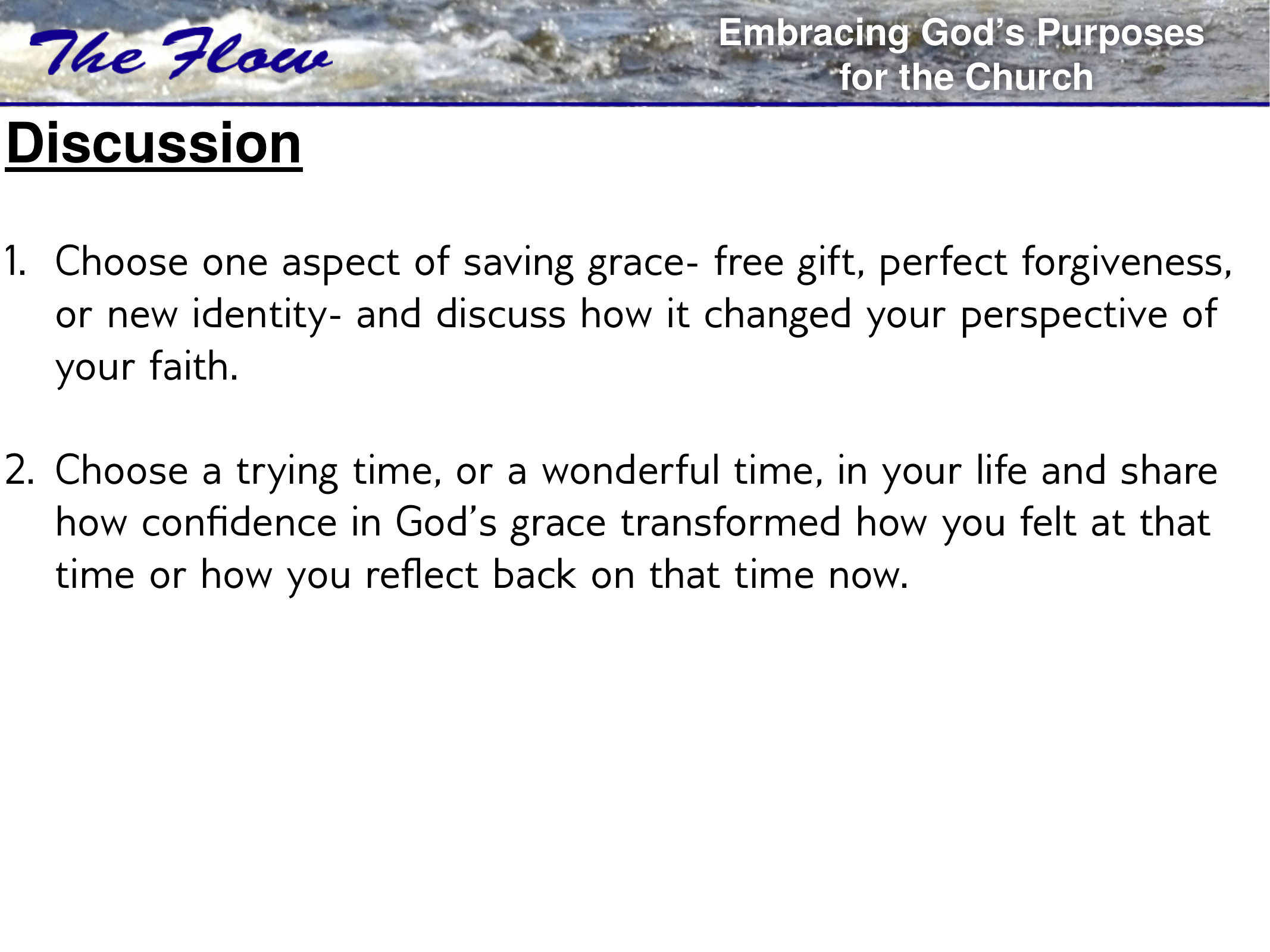

# Discussion
Choose one aspect of saving grace- free gift, perfect forgiveness, or new identity- and discuss how it changed your perspective of your faith.

Choose a trying time, or a wonderful time, in your life and share how confidence in God’s grace transformed how you felt at that time or how you reflect back on that time now.